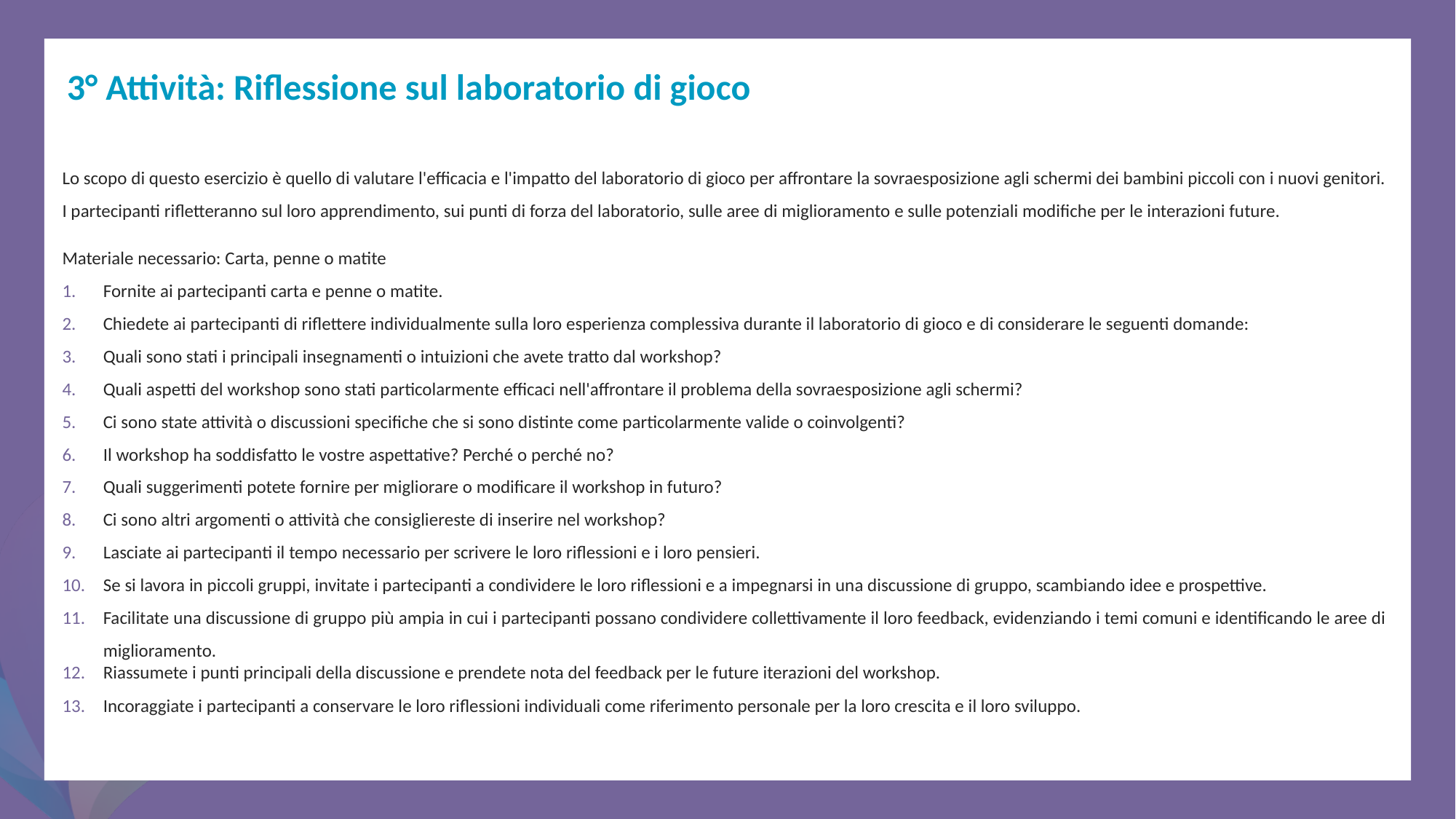

3° Attività: Riflessione sul laboratorio di gioco
Lo scopo di questo esercizio è quello di valutare l'efficacia e l'impatto del laboratorio di gioco per affrontare la sovraesposizione agli schermi dei bambini piccoli con i nuovi genitori.
I partecipanti rifletteranno sul loro apprendimento, sui punti di forza del laboratorio, sulle aree di miglioramento e sulle potenziali modifiche per le interazioni future.
Materiale necessario: Carta, penne o matite
Fornite ai partecipanti carta e penne o matite.
Chiedete ai partecipanti di riflettere individualmente sulla loro esperienza complessiva durante il laboratorio di gioco e di considerare le seguenti domande:
Quali sono stati i principali insegnamenti o intuizioni che avete tratto dal workshop?
Quali aspetti del workshop sono stati particolarmente efficaci nell'affrontare il problema della sovraesposizione agli schermi?
Ci sono state attività o discussioni specifiche che si sono distinte come particolarmente valide o coinvolgenti?
Il workshop ha soddisfatto le vostre aspettative? Perché o perché no?
Quali suggerimenti potete fornire per migliorare o modificare il workshop in futuro?
Ci sono altri argomenti o attività che consigliereste di inserire nel workshop?
Lasciate ai partecipanti il tempo necessario per scrivere le loro riflessioni e i loro pensieri.
Se si lavora in piccoli gruppi, invitate i partecipanti a condividere le loro riflessioni e a impegnarsi in una discussione di gruppo, scambiando idee e prospettive.
Facilitate una discussione di gruppo più ampia in cui i partecipanti possano condividere collettivamente il loro feedback, evidenziando i temi comuni e identificando le aree di miglioramento.
Riassumete i punti principali della discussione e prendete nota del feedback per le future iterazioni del workshop.
Incoraggiate i partecipanti a conservare le loro riflessioni individuali come riferimento personale per la loro crescita e il loro sviluppo.